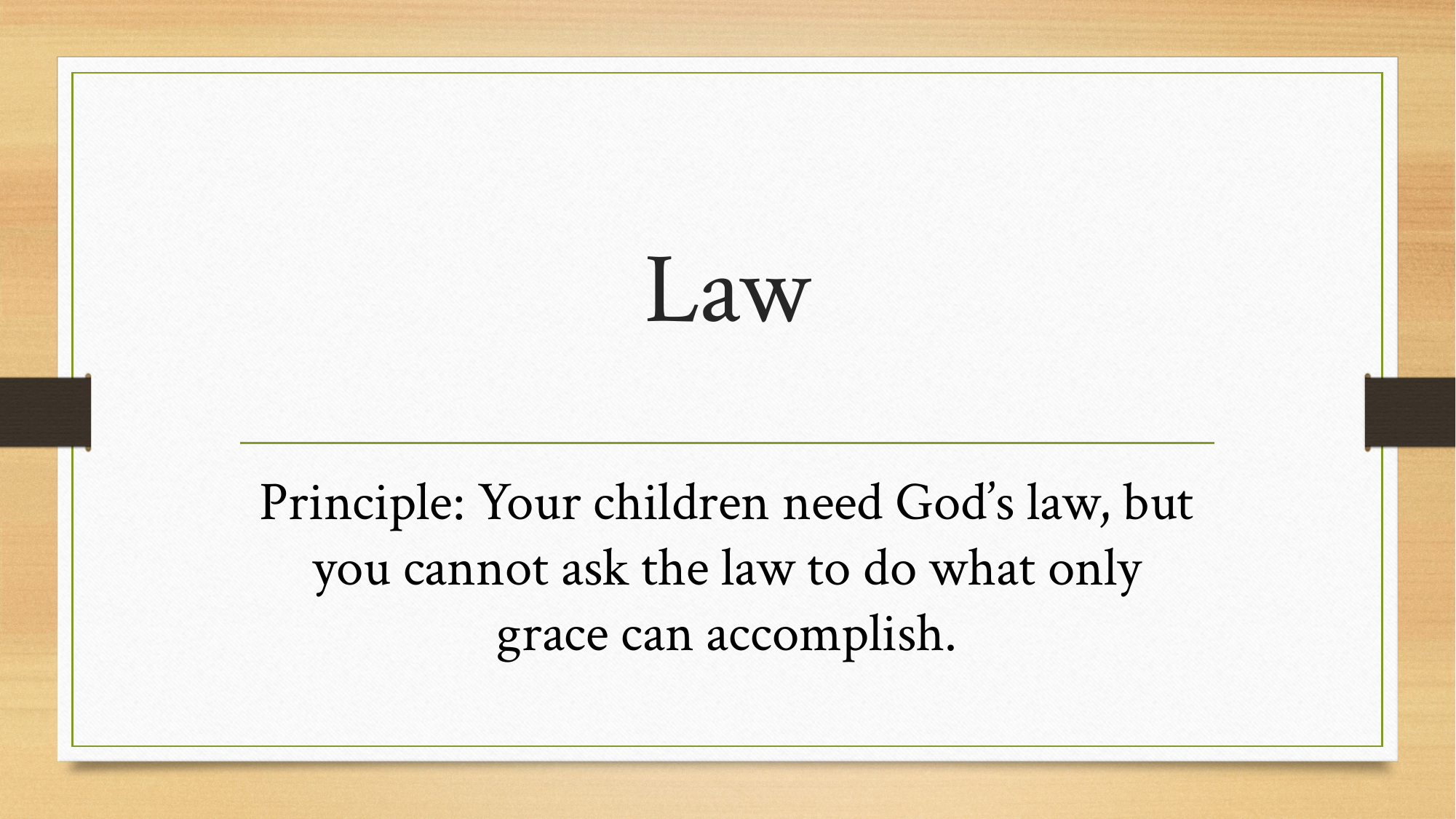

# Law
Principle: Your children need God’s law, but you cannot ask the law to do what only grace can accomplish.